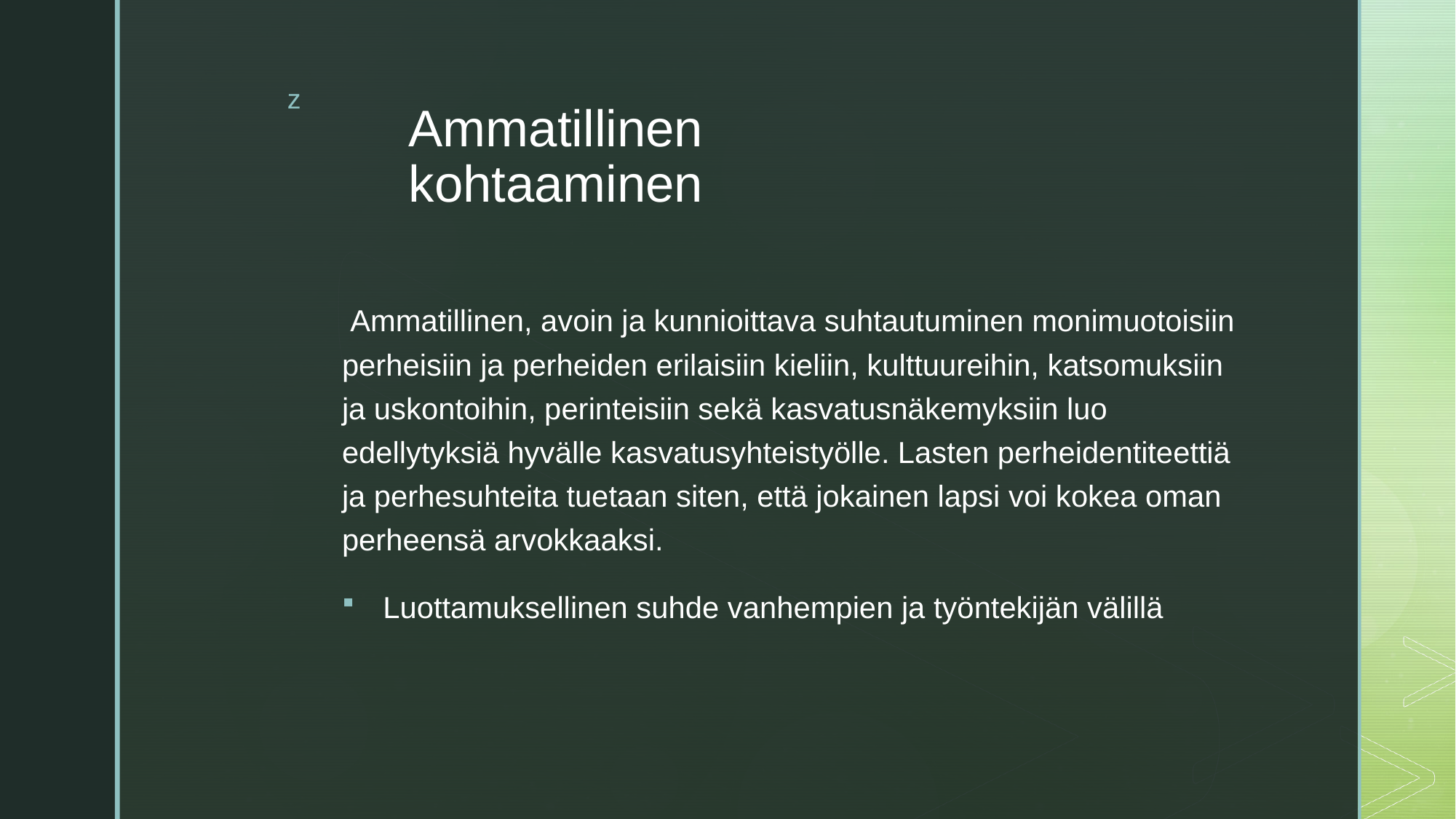

# Ammatillinen kohtaaminen
 Ammatillinen, avoin ja kunnioittava suhtautuminen monimuotoisiin perheisiin ja perheiden erilaisiin kieliin, kulttuureihin, katsomuksiin ja uskontoihin, perinteisiin sekä kasvatusnäkemyksiin luo edellytyksiä hyvälle kasvatusyhteistyölle. Lasten perheidentiteettiä ja perhesuhteita tuetaan siten, että jokainen lapsi voi kokea oman perheensä arvokkaaksi.
Luottamuksellinen suhde vanhempien ja työntekijän välillä